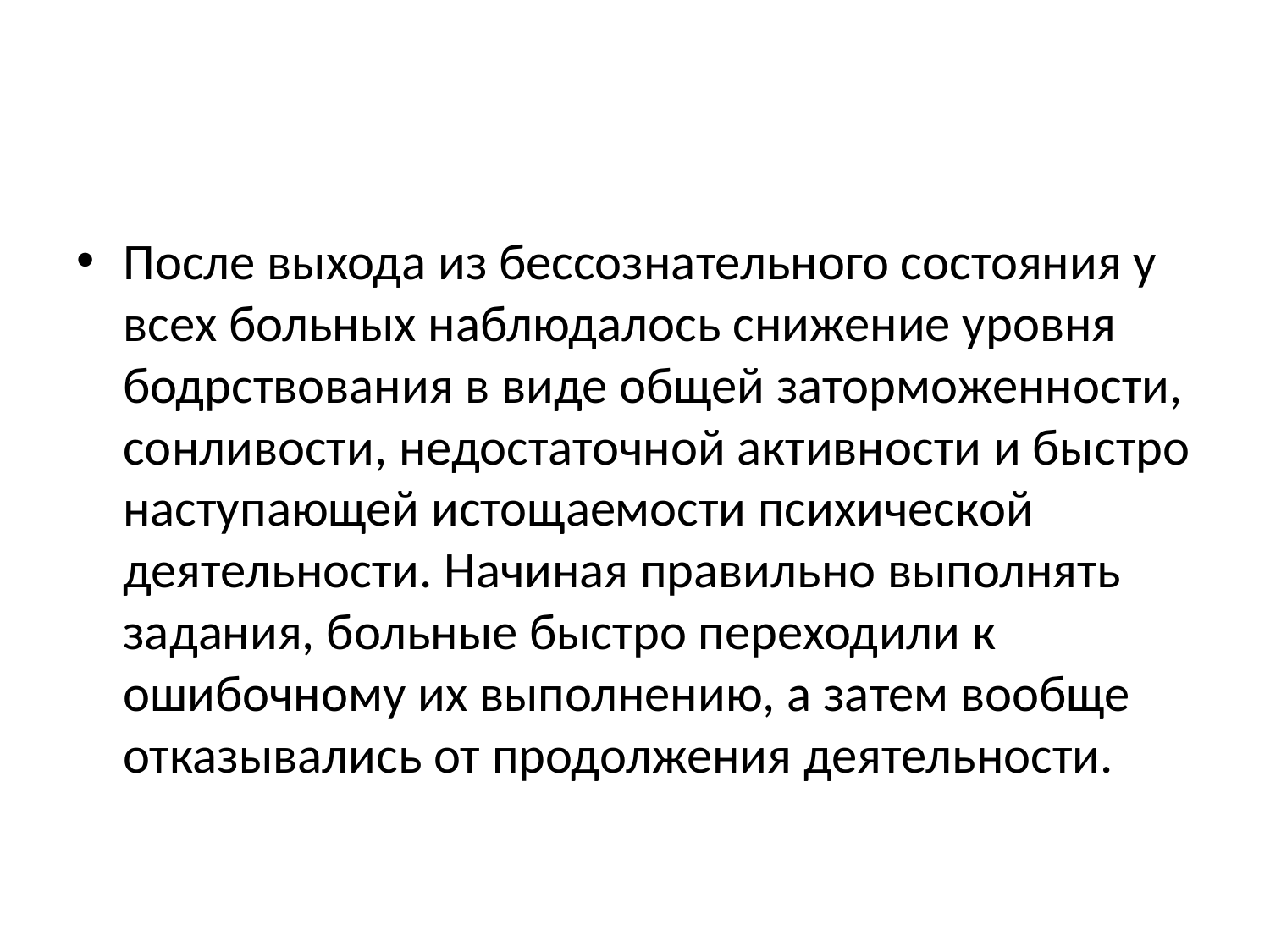

#
После выхода из бессознательного состояния у всех больных наблюдалось снижение уровня бодрствования в виде общей заторможенности, сонливости, недостаточной активности и быстро наступающей истощаемости психической деятельности. Начиная правильно выполнять задания, больные быстро переходили к ошибочному их выполнению, а затем вообще отказывались от продолжения деятельности.